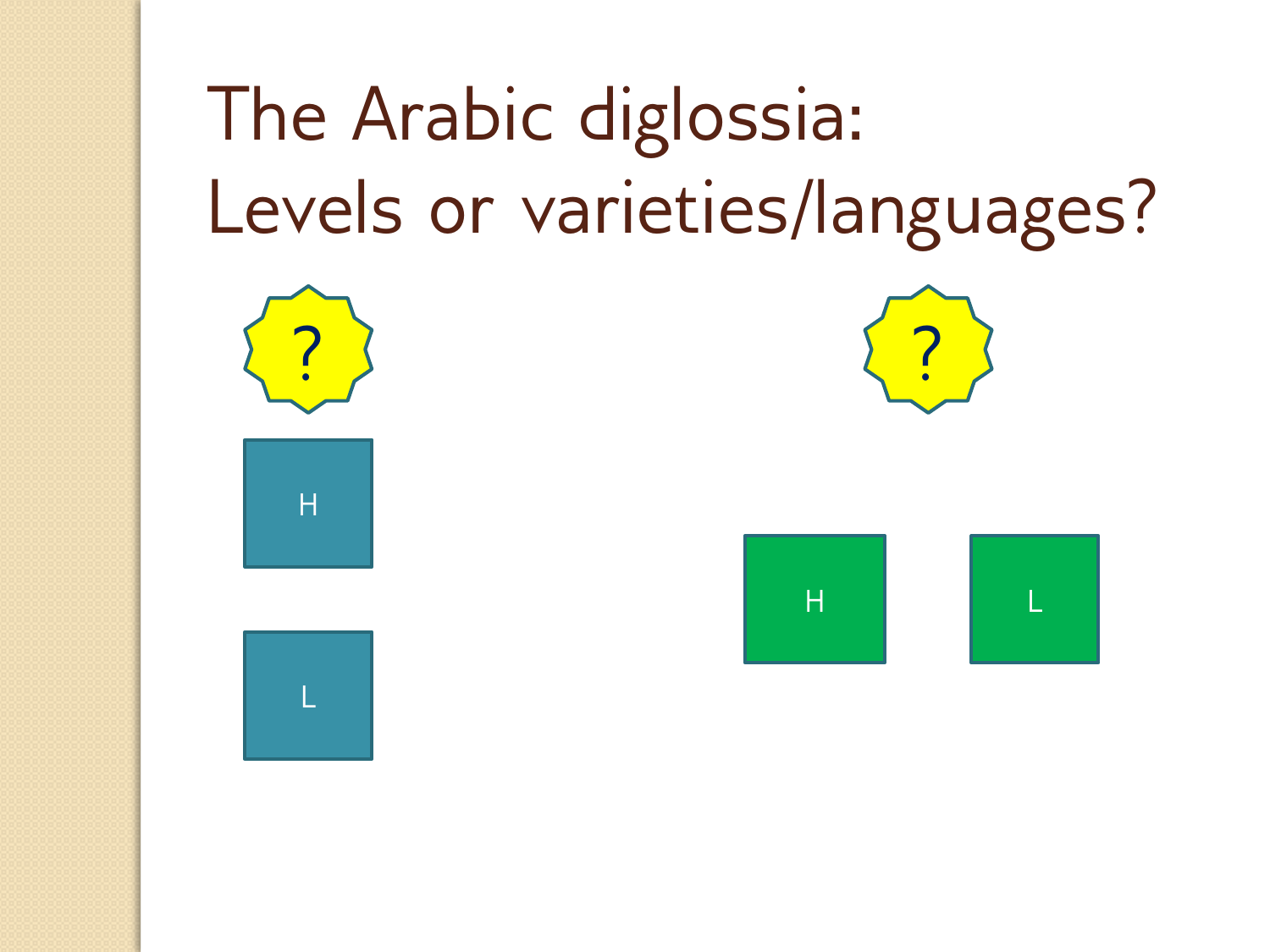

The Arabic diglossia:
Levels or varieties/languages?
?
?
H
L
H
L